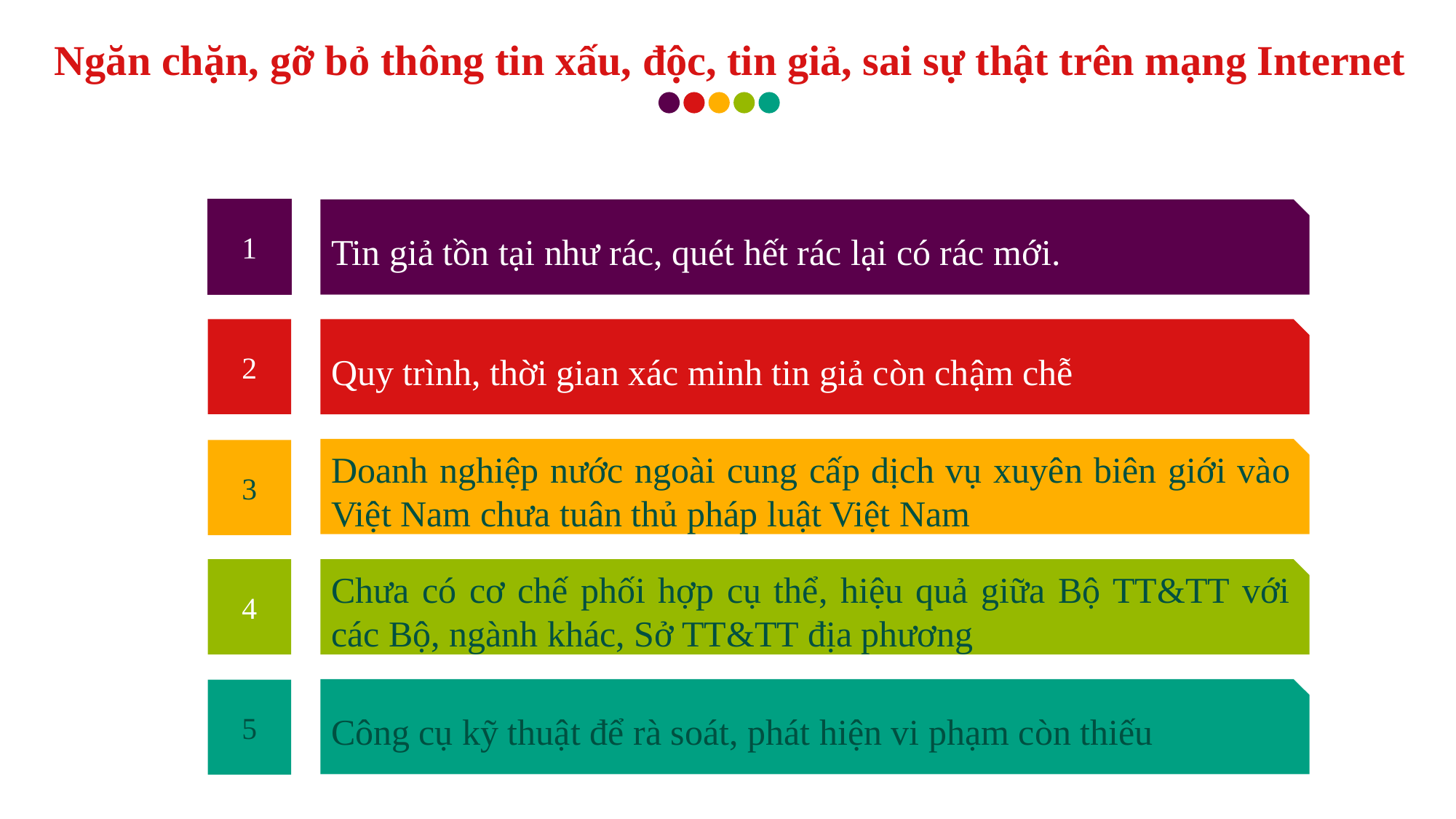

Ngăn chặn, gỡ bỏ thông tin xấu, độc, tin giả, sai sự thật trên mạng Internet

1
Tin giả tồn tại như rác, quét hết rác lại có rác mới.
2
Quy trình, thời gian xác minh tin giả còn chậm chễ
Doanh nghiệp nước ngoài cung cấp dịch vụ xuyên biên giới vào Việt Nam chưa tuân thủ pháp luật Việt Nam
3
4
Chưa có cơ chế phối hợp cụ thể, hiệu quả giữa Bộ TT&TT với các Bộ, ngành khác, Sở TT&TT địa phương
Công cụ kỹ thuật để rà soát, phát hiện vi phạm còn thiếu
5